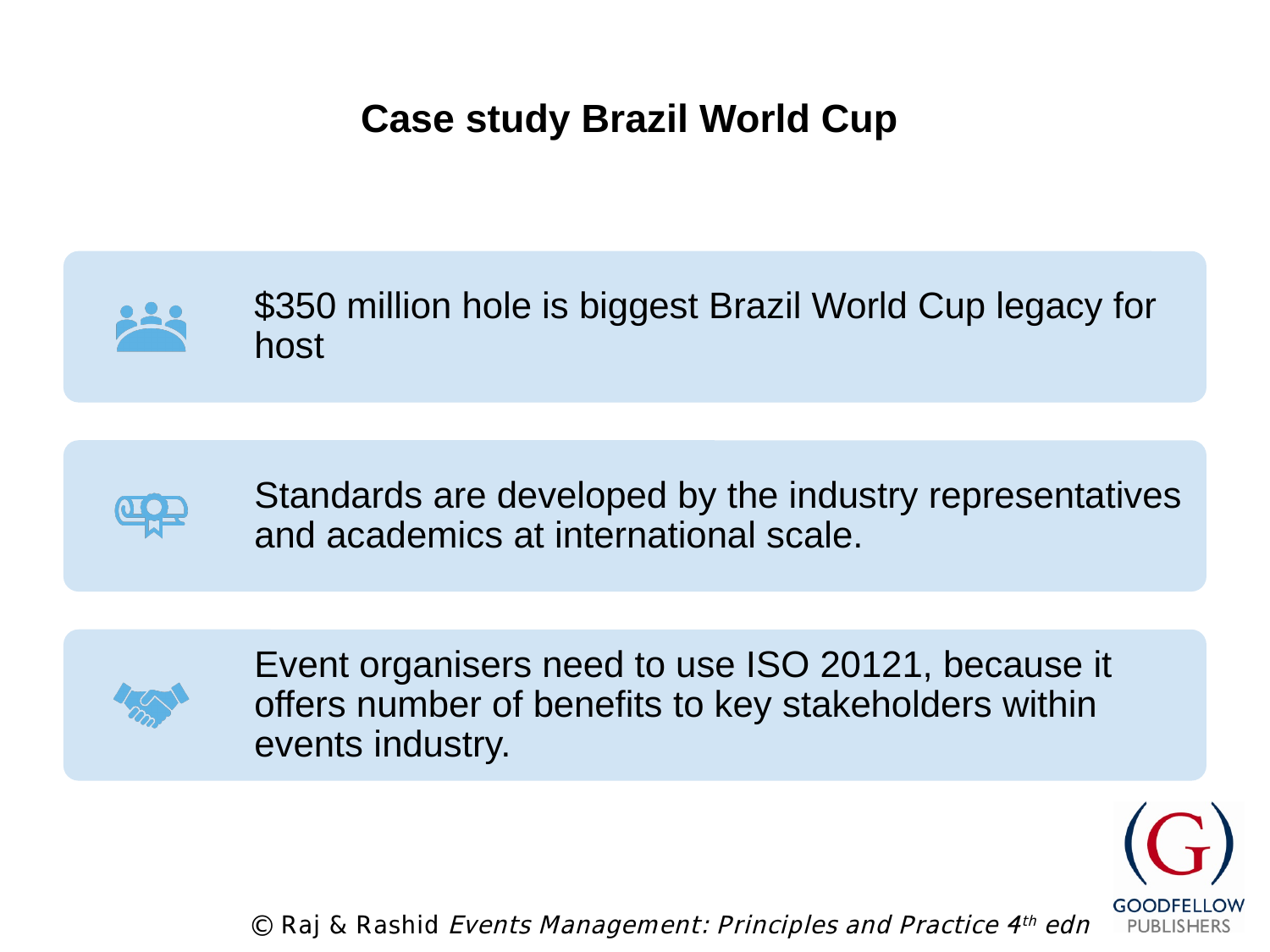

# Case study Brazil World Cup
$350 million hole is biggest Brazil World Cup legacy for host
Standards are developed by the industry representatives and academics at international scale.
Event organisers need to use ISO 20121, because it offers number of benefits to key stakeholders within events industry.